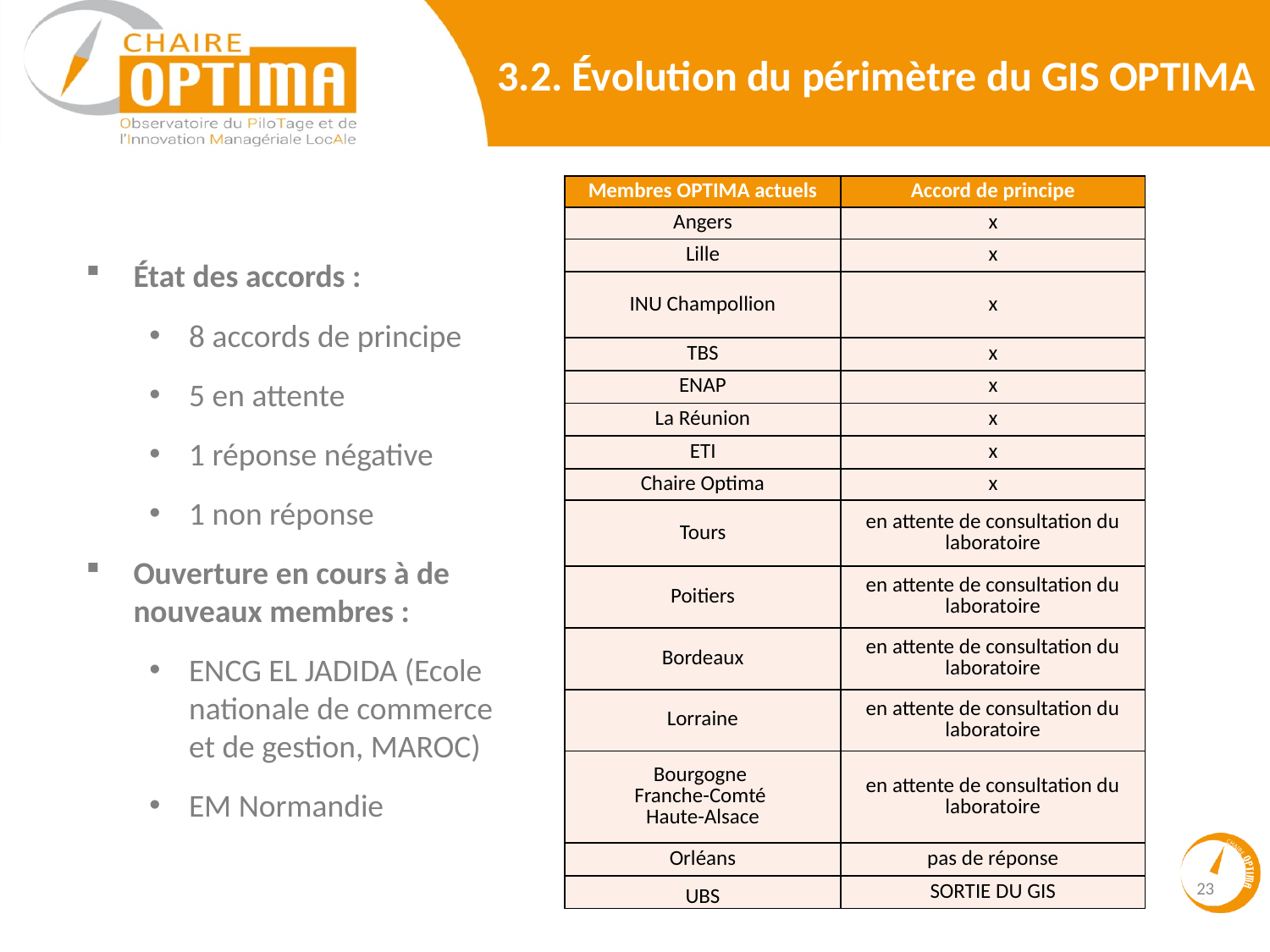

3.2. Évolution du périmètre du GIS OPTIMA
| Membres OPTIMA actuels | Accord de principe |
| --- | --- |
| Angers | x |
| Lille | x |
| INU Champollion | x |
| TBS | x |
| ENAP | x |
| La Réunion | x |
| ETI | x |
| Chaire Optima | x |
| Tours | en attente de consultation du laboratoire |
| Poitiers | en attente de consultation du laboratoire |
| Bordeaux | en attente de consultation du laboratoire |
| Lorraine | en attente de consultation du laboratoire |
| Bourgogne Franche-Comté Haute-Alsace | en attente de consultation du laboratoire |
| Orléans | pas de réponse |
| UBS | SORTIE DU GIS |
État des accords :
8 accords de principe
5 en attente
1 réponse négative
1 non réponse
Ouverture en cours à de nouveaux membres :
ENCG EL JADIDA (Ecole nationale de commerce et de gestion, MAROC)
EM Normandie